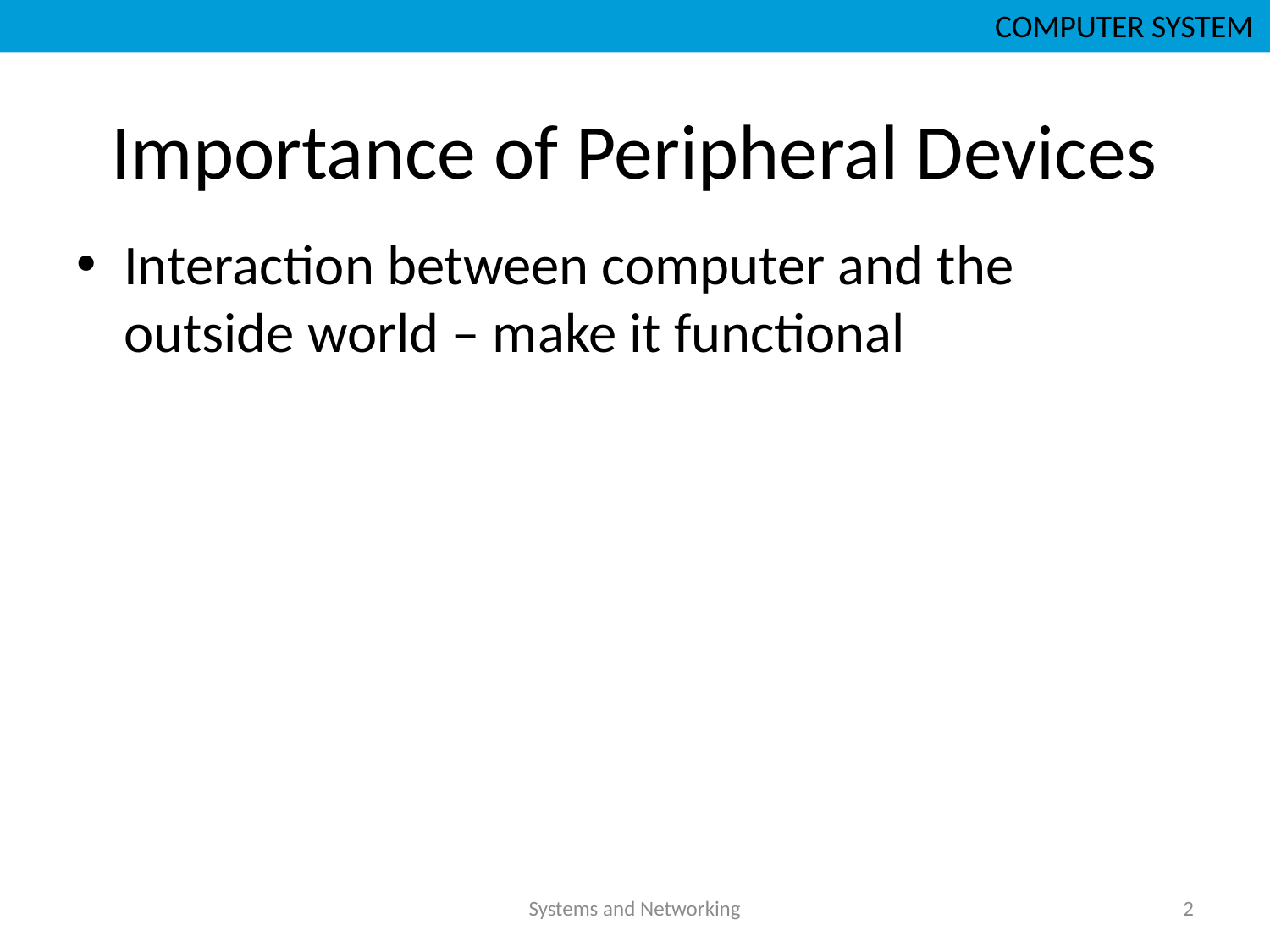

COMPUTER SYSTEM
# Importance of Peripheral Devices
Interaction between computer and the outside world – make it functional

Systems and Networking
2